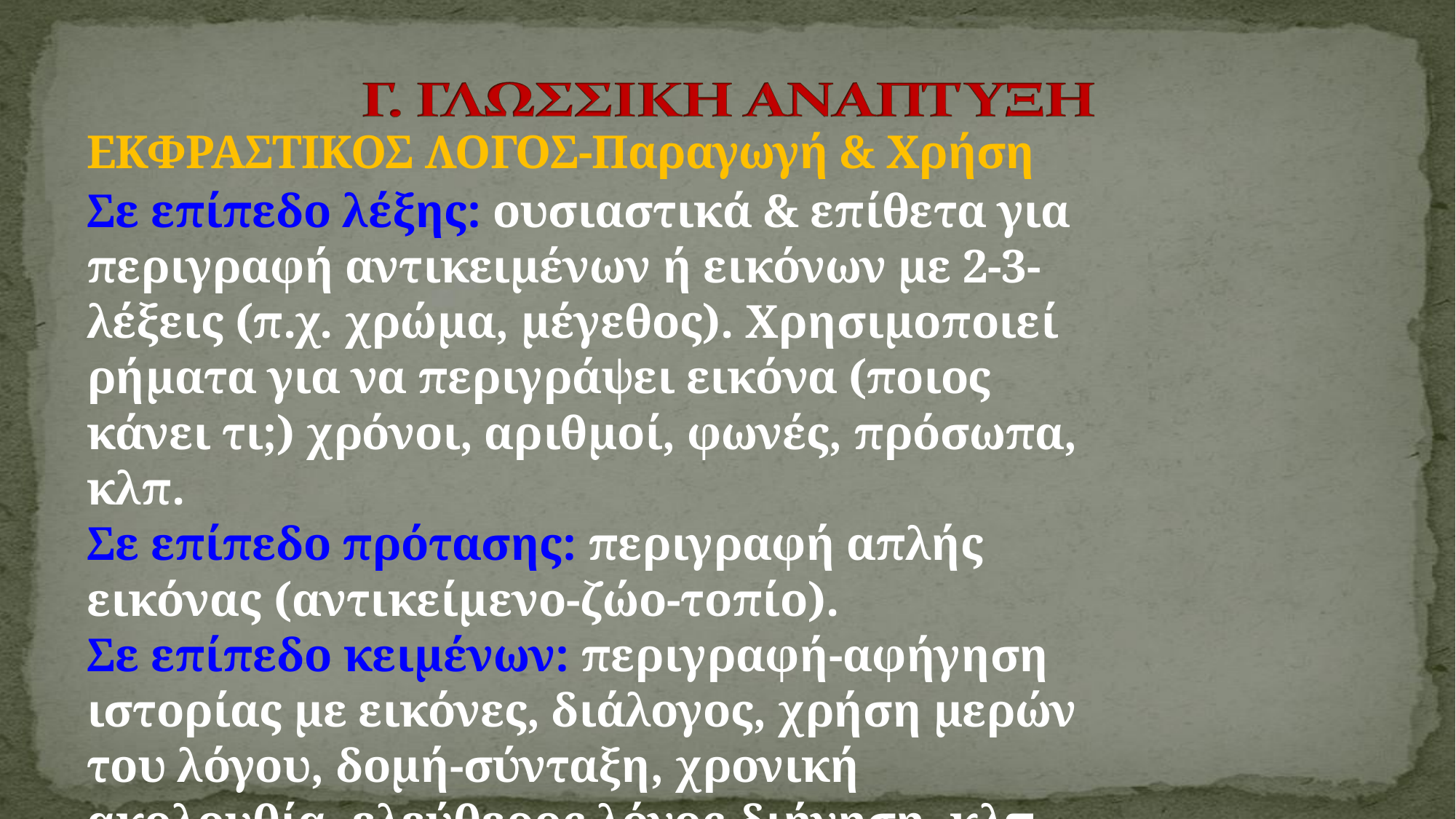

ΕΚΦΡΑΣΤΙΚΟΣ ΛΟΓΟΣ-Παραγωγή & Χρήση
Σε επίπεδο λέξης: ουσιαστικά & επίθετα για
περιγραφή αντικειμένων ή εικόνων με 2-3-
λέξεις (π.χ. χρώμα, μέγεθος). Χρησιμοποιεί
ρήματα για να περιγράψει εικόνα (ποιος
κάνει τι;) χρόνοι, αριθμοί, φωνές, πρόσωπα,
κλπ.
Σε επίπεδο πρότασης: περιγραφή απλής
εικόνας (αντικείμενο-ζώο-τοπίο).
Σε επίπεδο κειμένων: περιγραφή-αφήγηση
ιστορίας με εικόνες, διάλογος, χρήση μερών
του λόγου, δομή-σύνταξη, χρονική
ακολουθία, ελεύθερος λόγος-διήγηση, κλπ